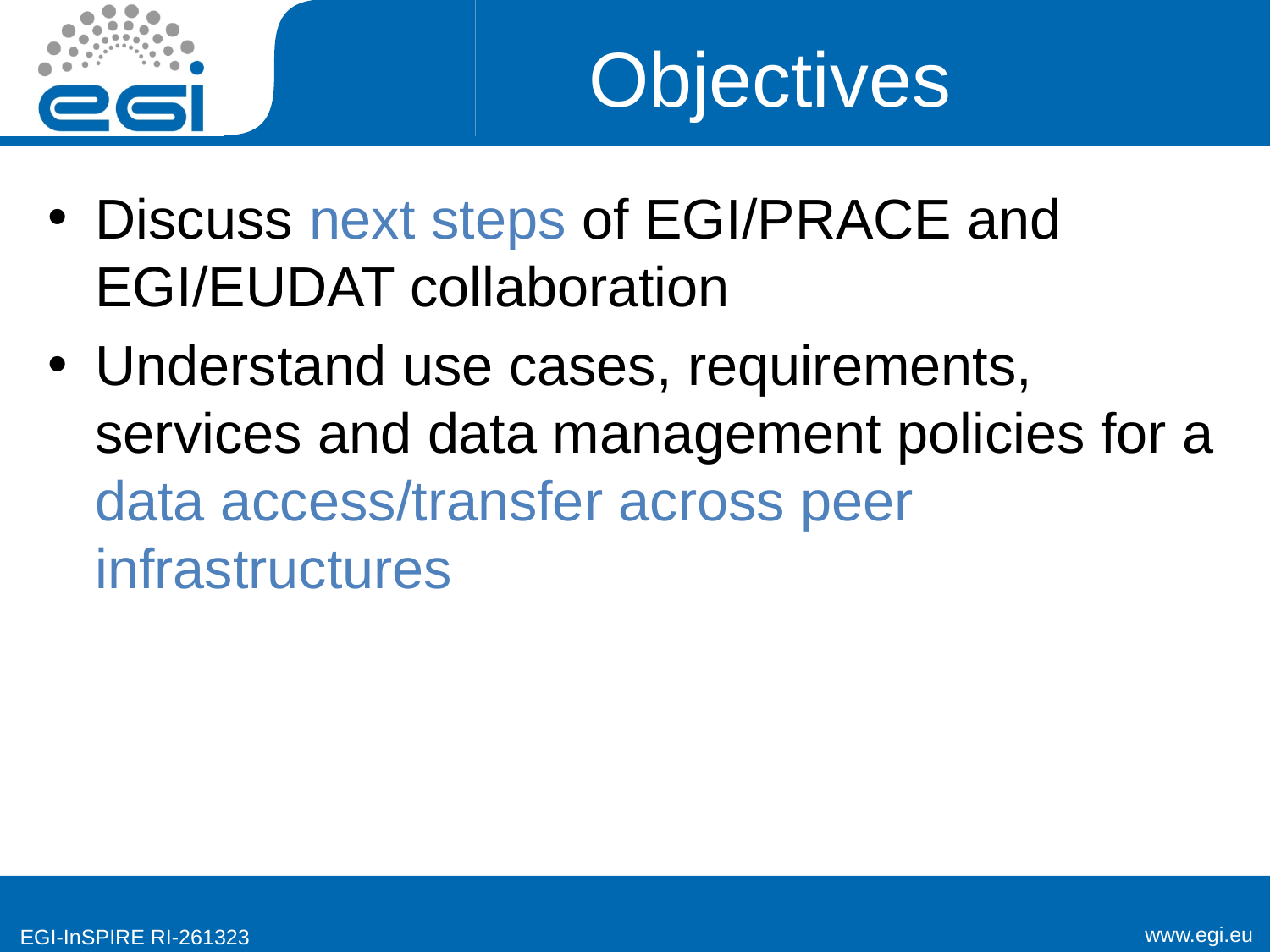

# Objectives
Discuss next steps of EGI/PRACE and EGI/EUDAT collaboration
Understand use cases, requirements, services and data management policies for a data access/transfer across peer infrastructures